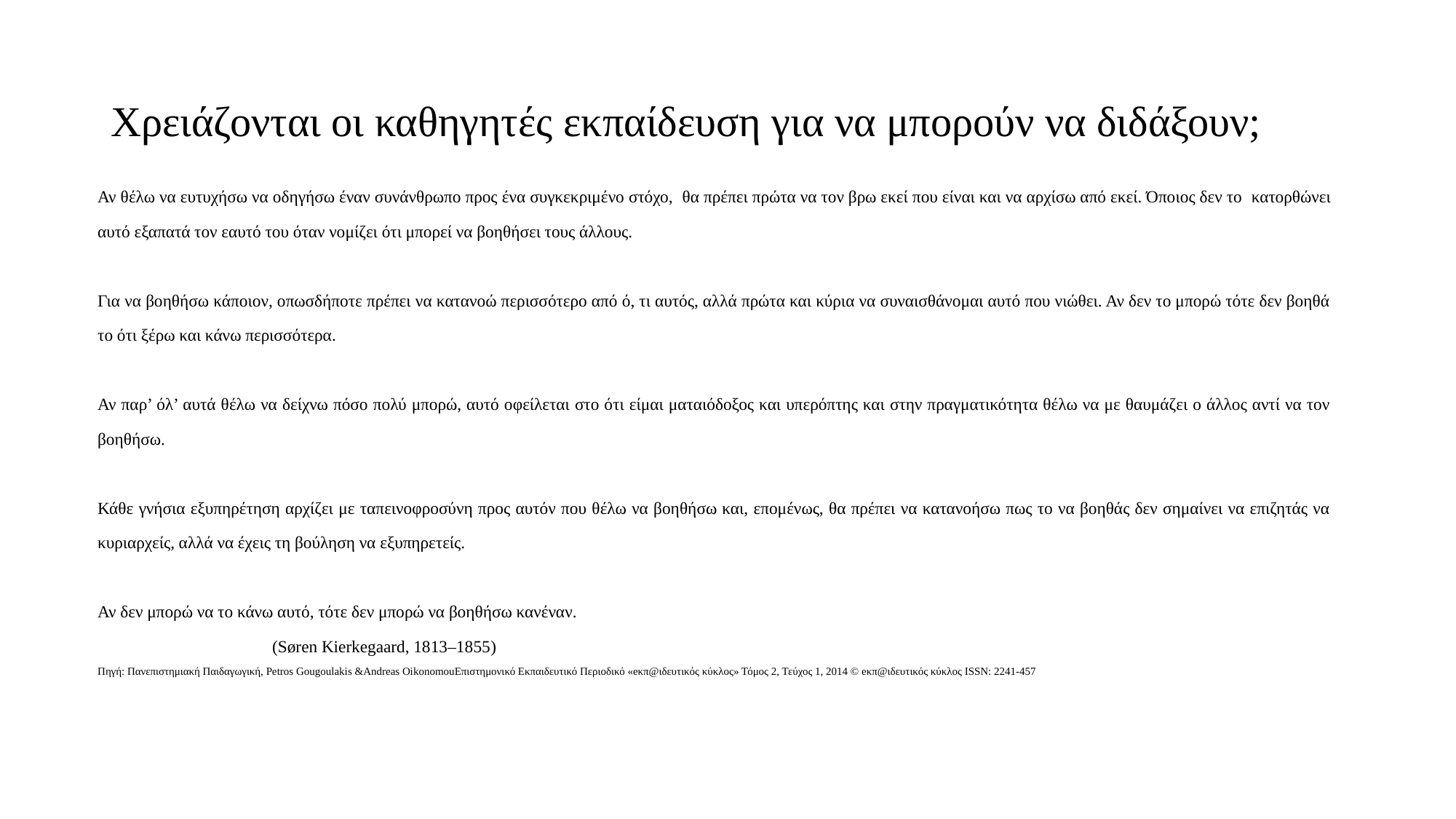

# Χρειάζονται οι καθηγητές εκπαίδευση για να μπορούν να διδάξουν;

Αν θέλω να ευτυχήσω να οδηγήσω έναν συνάνθρωπο προς ένα συγκεκριμένο στόχο,  θα πρέπει πρώτα να τον βρω εκεί που είναι και να αρχίσω από εκεί. Όποιος δεν το  κατορθώνει αυτό εξαπατά τον εαυτό του όταν νομίζει ότι μπορεί να βοηθήσει τους άλλους.

Για να βοηθήσω κάποιον, οπωσδήποτε πρέπει να κατανοώ περισσότερο από ό, τι αυτός, αλλά πρώτα και κύρια να συναισθάνομαι αυτό που νιώθει. Αν δεν το μπορώ τότε δεν βοηθά το ότι ξέρω και κάνω περισσότερα.

Αν παρ’ όλ’ αυτά θέλω να δείχνω πόσο πολύ μπορώ, αυτό οφείλεται στο ότι είμαι ματαιόδοξος και υπερόπτης και στην πραγματικότητα θέλω να με θαυμάζει ο άλλος αντί να τον βοηθήσω.

Κάθε γνήσια εξυπηρέτηση αρχίζει με ταπεινοφροσύνη προς αυτόν που θέλω να βοηθήσω και, επομένως, θα πρέπει να κατανοήσω πως το να βοηθάς δεν σημαίνει να επιζητάς να κυριαρχείς, αλλά να έχεις τη βούληση να εξυπηρετείς.

Αν δεν μπορώ να το κάνω αυτό, τότε δεν μπορώ να βοηθήσω κανέναν.
								(Søren Kierkegaard, 1813–1855)

Πηγή: Πανεπιστημιακή Παιδαγωγική, Petros Gougoulakis &Andreas OikonomouΕπιστημονικό Εκπαιδευτικό Περιοδικό «eκπ@ιδευτικός κύκλος» Τόμος 2, Τεύχος 1, 2014 © eκπ@ιδευτικός κύκλος ISSN: 2241-457